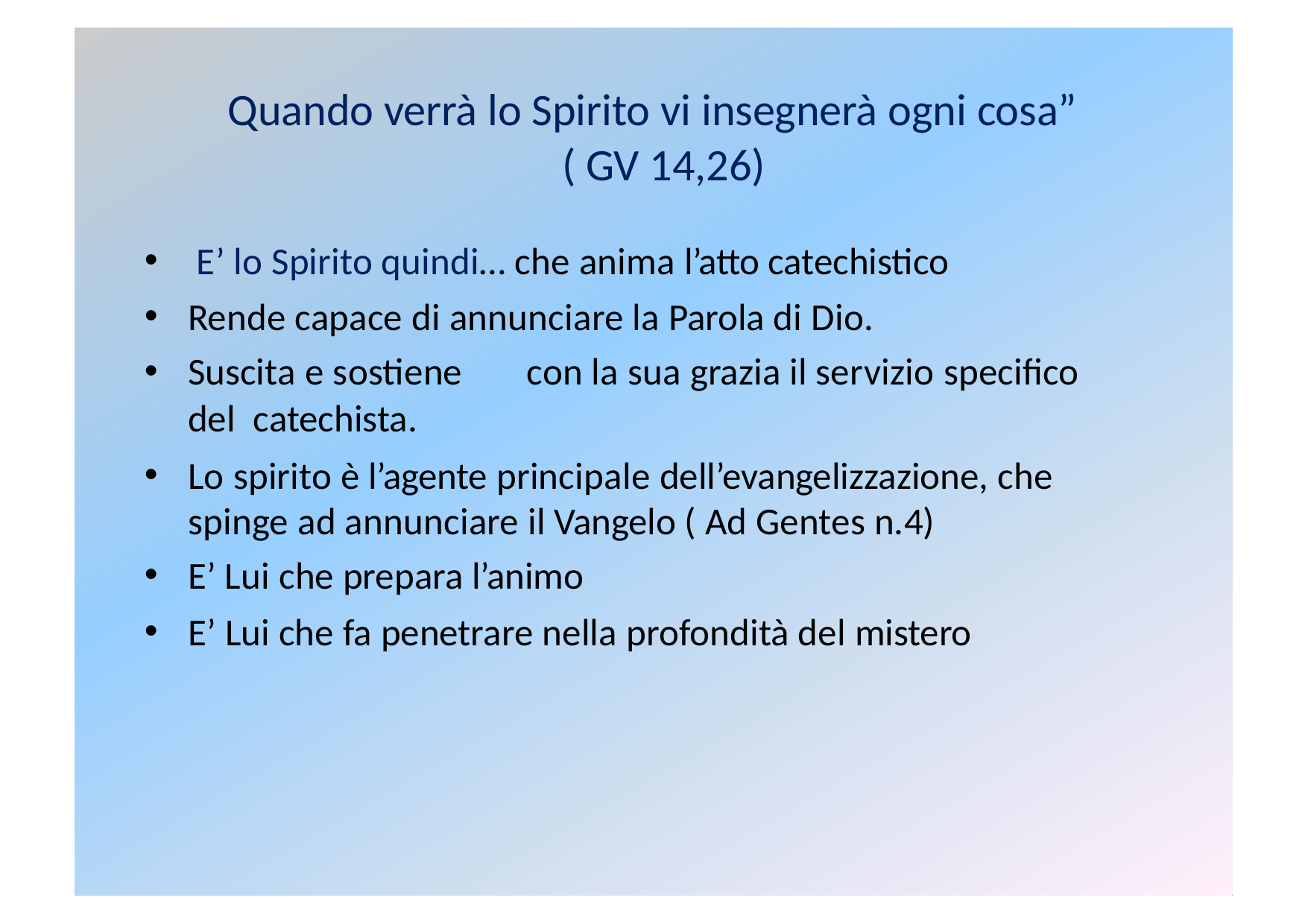

# Quando verrà lo Spirito vi insegnerà ogni cosa”  ( GV 14,26)
E’ lo Spirito quindi… che anima l’atto catechistico
Rende capace di annunciare la Parola di Dio.
Suscita e sostiene	con la sua grazia il servizio specifico del  catechista.
Lo spirito è l’agente principale dell’evangelizzazione, che  spinge ad annunciare il Vangelo ( Ad Gentes n.4)
E’ Lui che prepara l’animo
E’ Lui che fa penetrare nella profondità del mistero